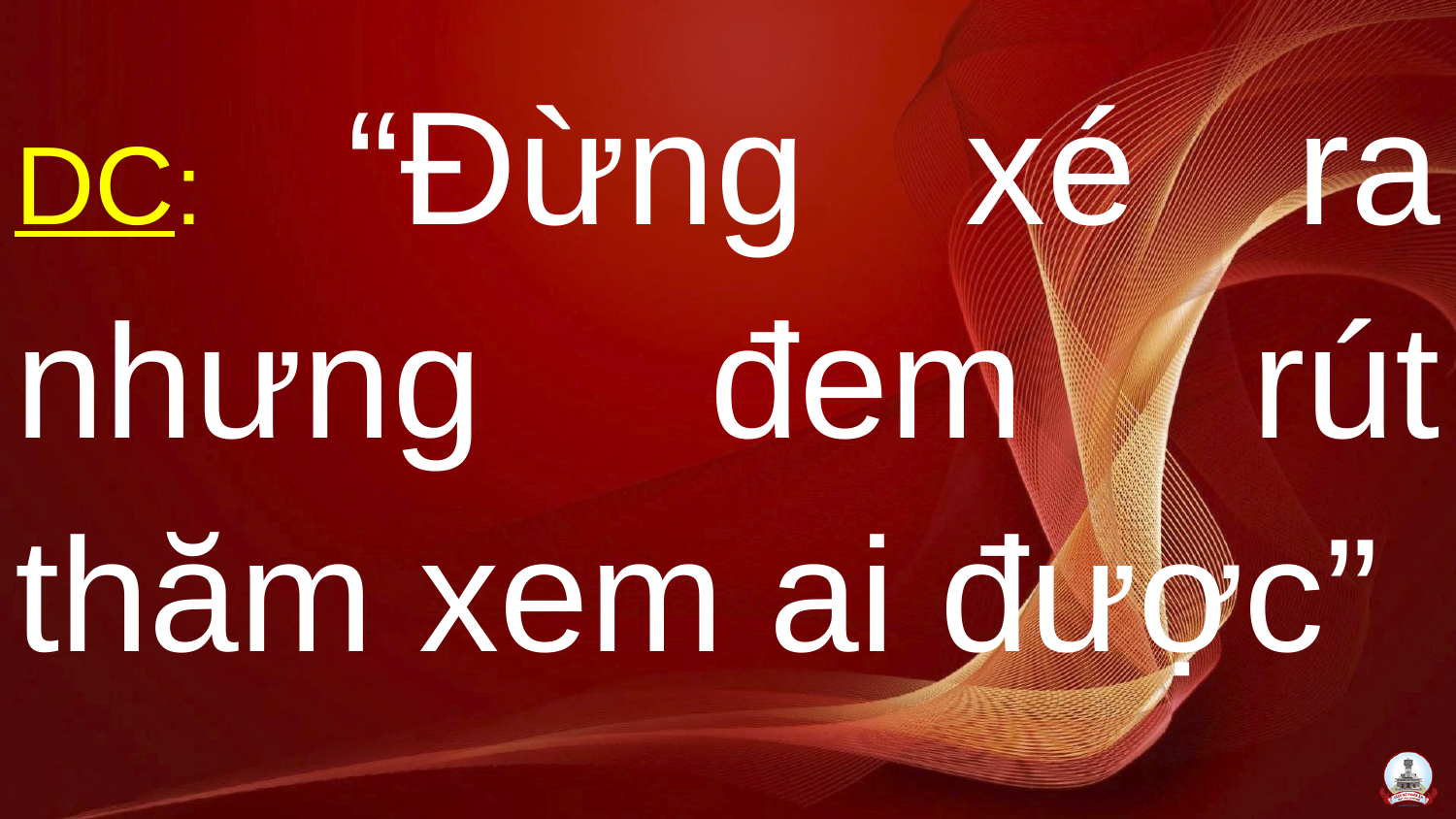

DC: “Đừng xé ra nhưng đem rút thăm xem ai được”